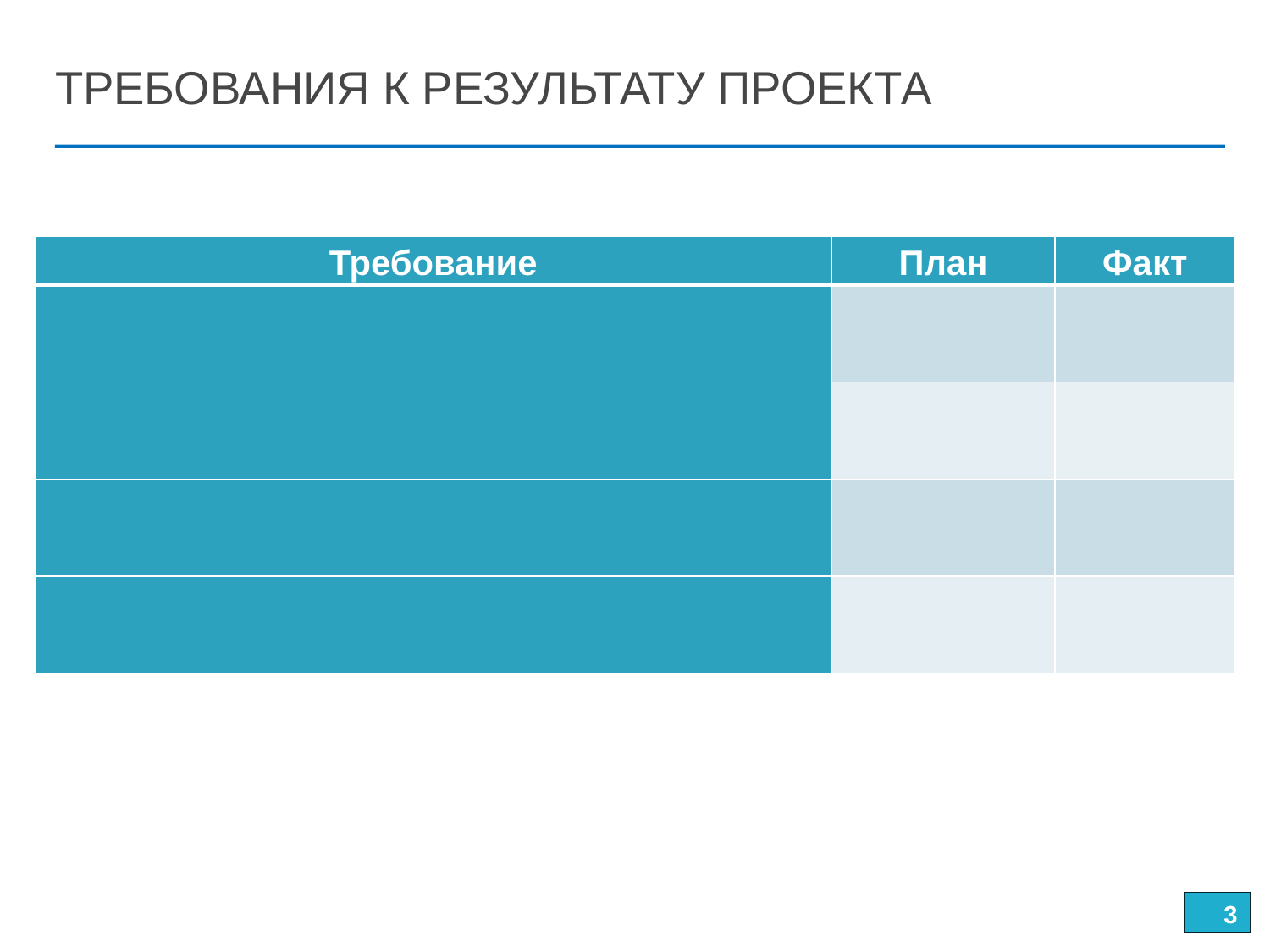

ТРЕБОВАНИЯ К РЕЗУЛЬТАТУ ПРОЕКТА

| Требование | План | Факт |
| --- | --- | --- |
|  |  |  |
|  |  |  |
|  |  |  |
|  |  |  |
3